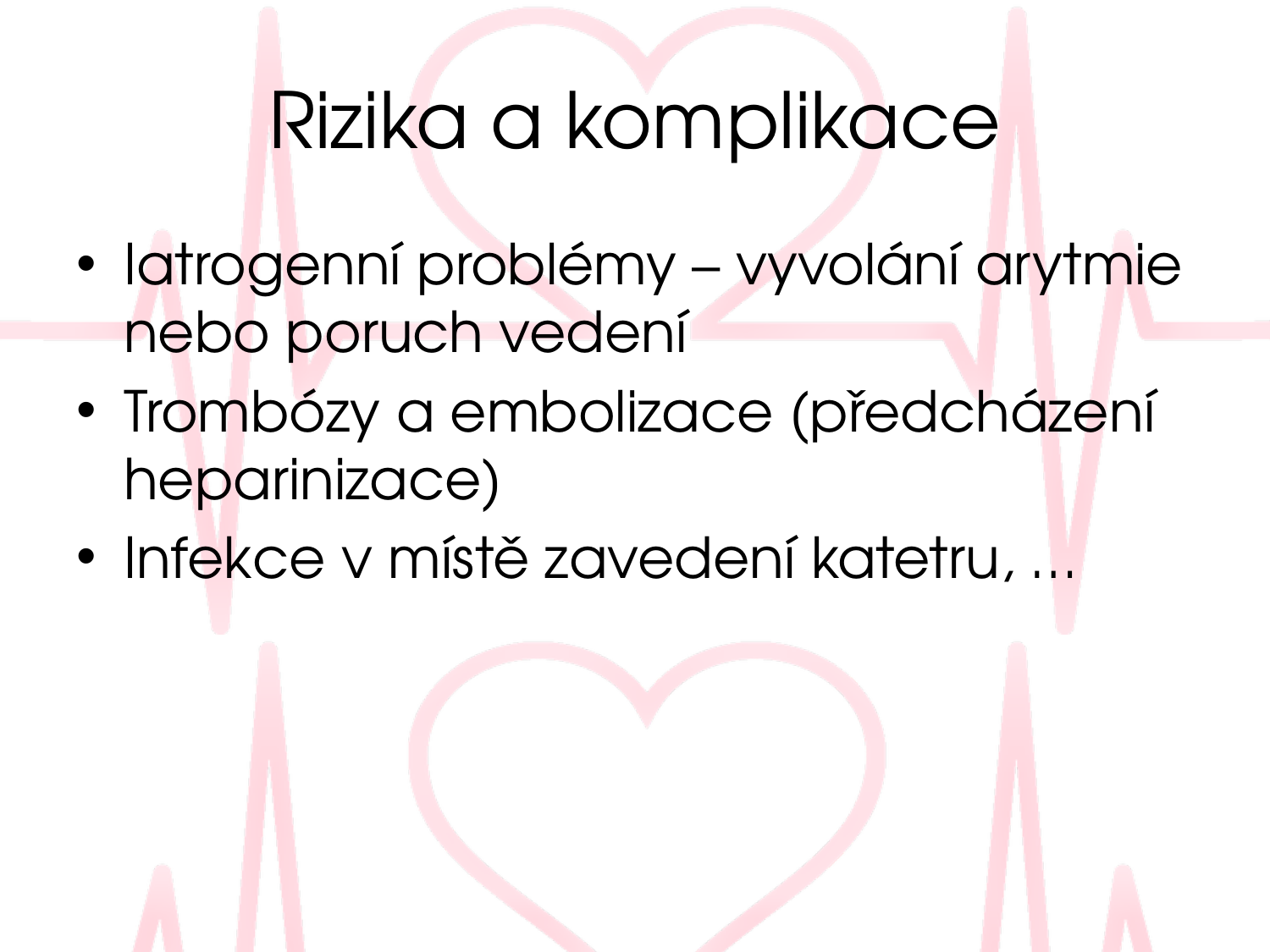

# Rizika a komplikace
Iatrogenní problémy – vyvolání arytmie nebo poruch vedení
Trombózy a embolizace (předcházení heparinizace)
Infekce v místě zavedení katetru, …